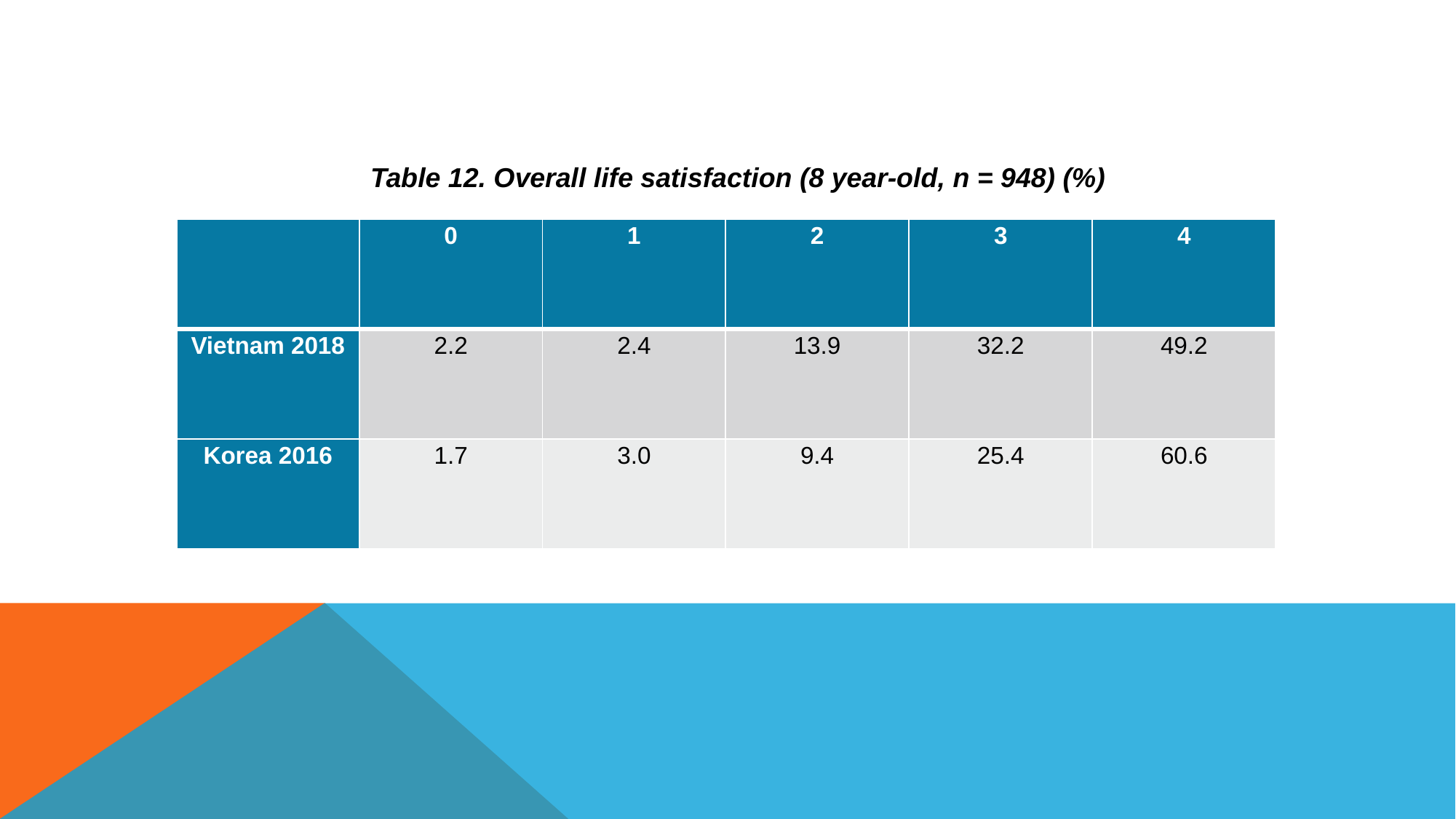

Table 12. Overall life satisfaction (8 year-old, n = 948) (%)
|  | 0 | 1 | 2 | 3 | 4 |
| --- | --- | --- | --- | --- | --- |
| Vietnam 2018 | 2.2 | 2.4 | 13.9 | 32.2 | 49.2 |
| Korea 2016 | 1.7 | 3.0 | 9.4 | 25.4 | 60.6 |